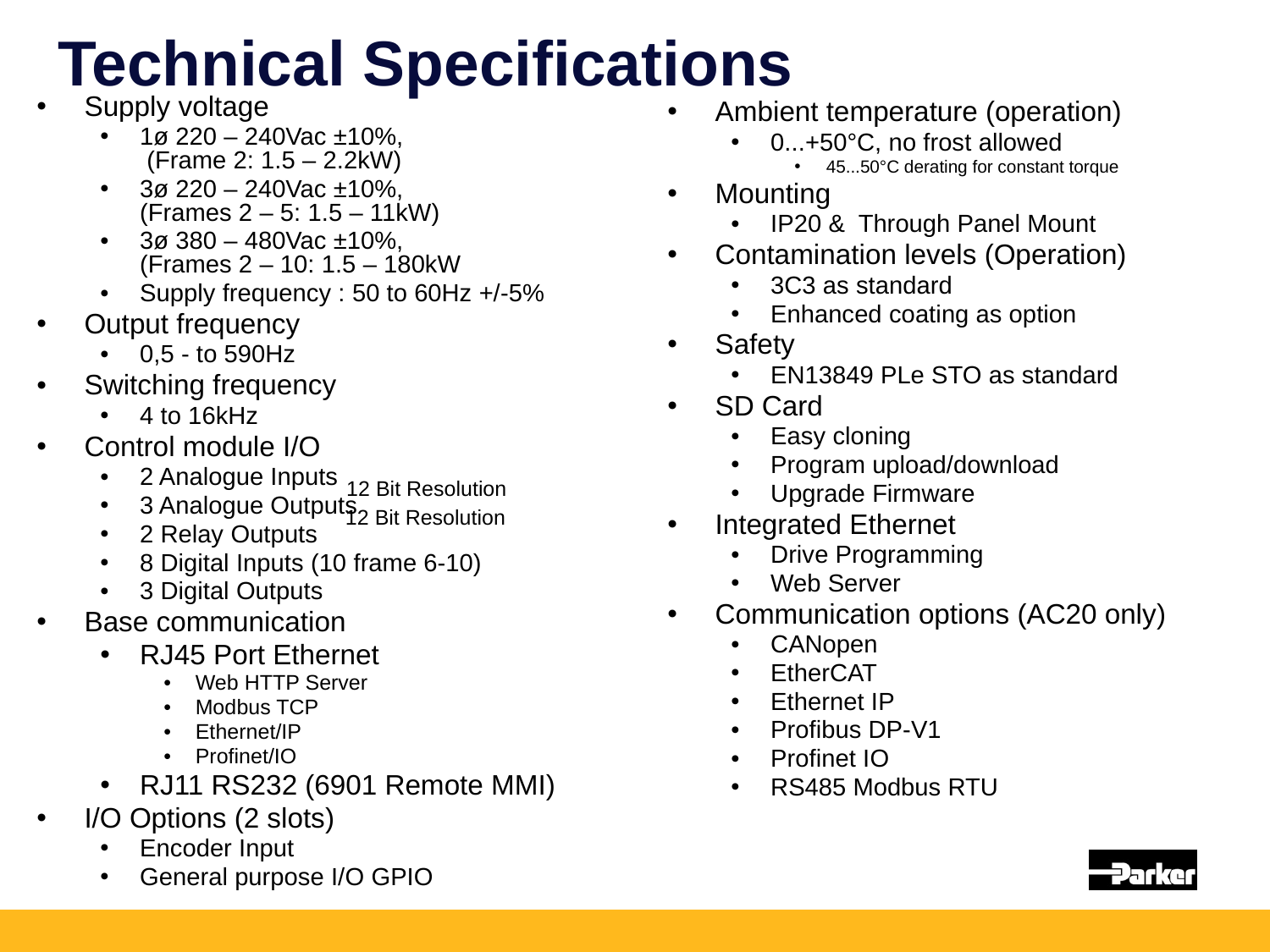

# Technical Specifications
Supply voltage
1ø 220 – 240Vac ±10%,
 (Frame 2: 1.5 – 2.2kW)
3ø 220 – 240Vac ±10%,
(Frames 2 – 5: 1.5 – 11kW)
3ø 380 – 480Vac ±10%,
(Frames 2 – 10: 1.5 – 180kW
Supply frequency : 50 to 60Hz +/-5%
Output frequency
0,5 - to 590Hz
Switching frequency
4 to 16kHz
Control module I/O
2 Analogue Inputs
3 Analogue Outputs
2 Relay Outputs
8 Digital Inputs (10 frame 6-10)
3 Digital Outputs
Base communication
RJ45 Port Ethernet
Web HTTP Server
Modbus TCP
Ethernet/IP
Profinet/IO
RJ11 RS232 (6901 Remote MMI)
I/O Options (2 slots)
Encoder Input
General purpose I/O GPIO

Ambient temperature (operation)
0...+50°C, no frost allowed
45...50°C derating for constant torque
Mounting
IP20 &  Through Panel Mount
Contamination levels (Operation)
3C3 as standard
Enhanced coating as option
Safety
EN13849 PLe STO as standard
SD Card
Easy cloning
Program upload/download
Upgrade Firmware
Integrated Ethernet
Drive Programming
Web Server
Communication options (AC20 only)
CANopen
EtherCAT
Ethernet IP
Profibus DP-V1
Profinet IO
RS485 Modbus RTU

12 Bit Resolution
12 Bit Resolution